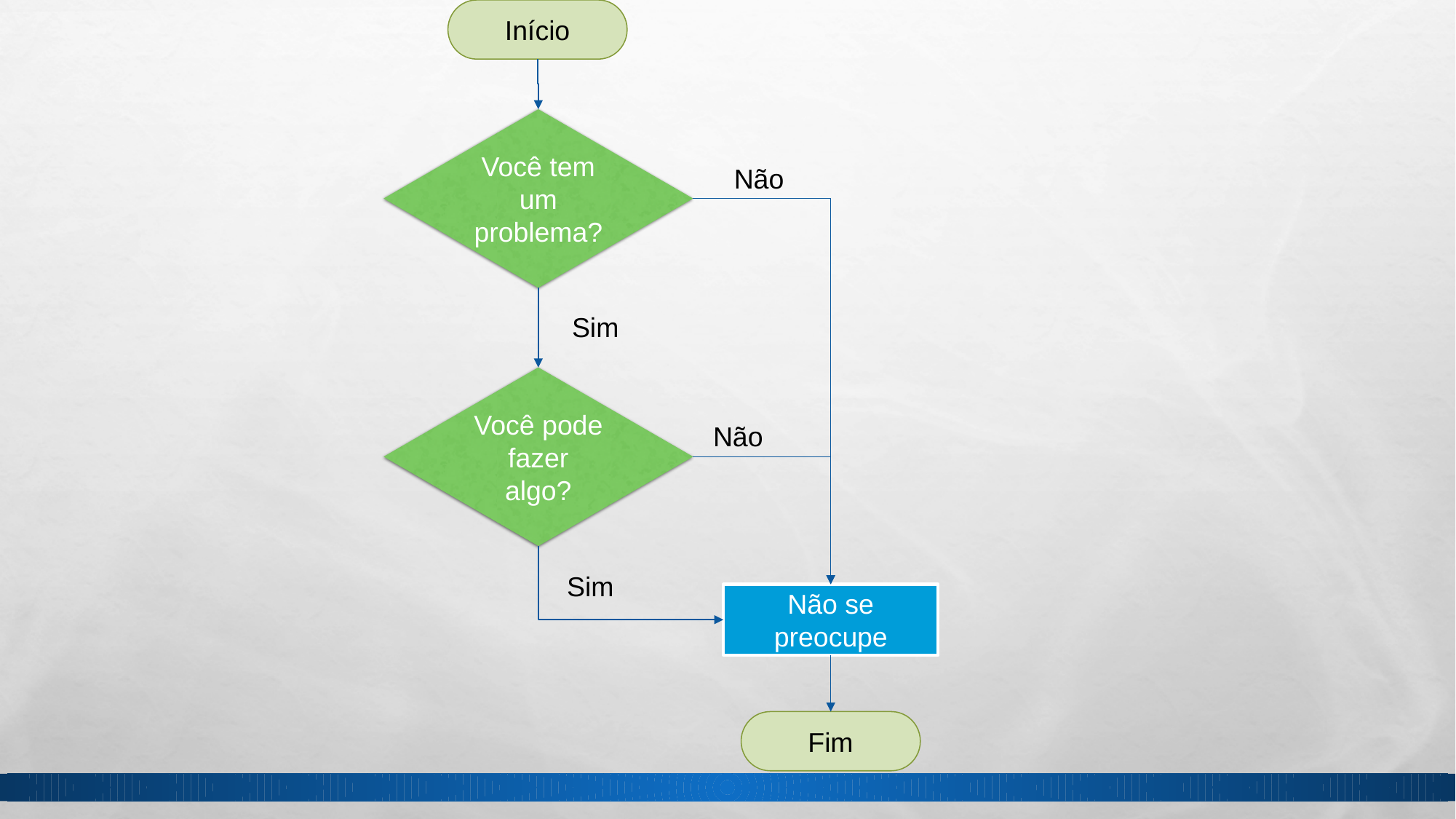

Início

Você tem um problema?

Não
Sim

Você pode fazer algo?

Não
Sim
Não se preocupe
Fim